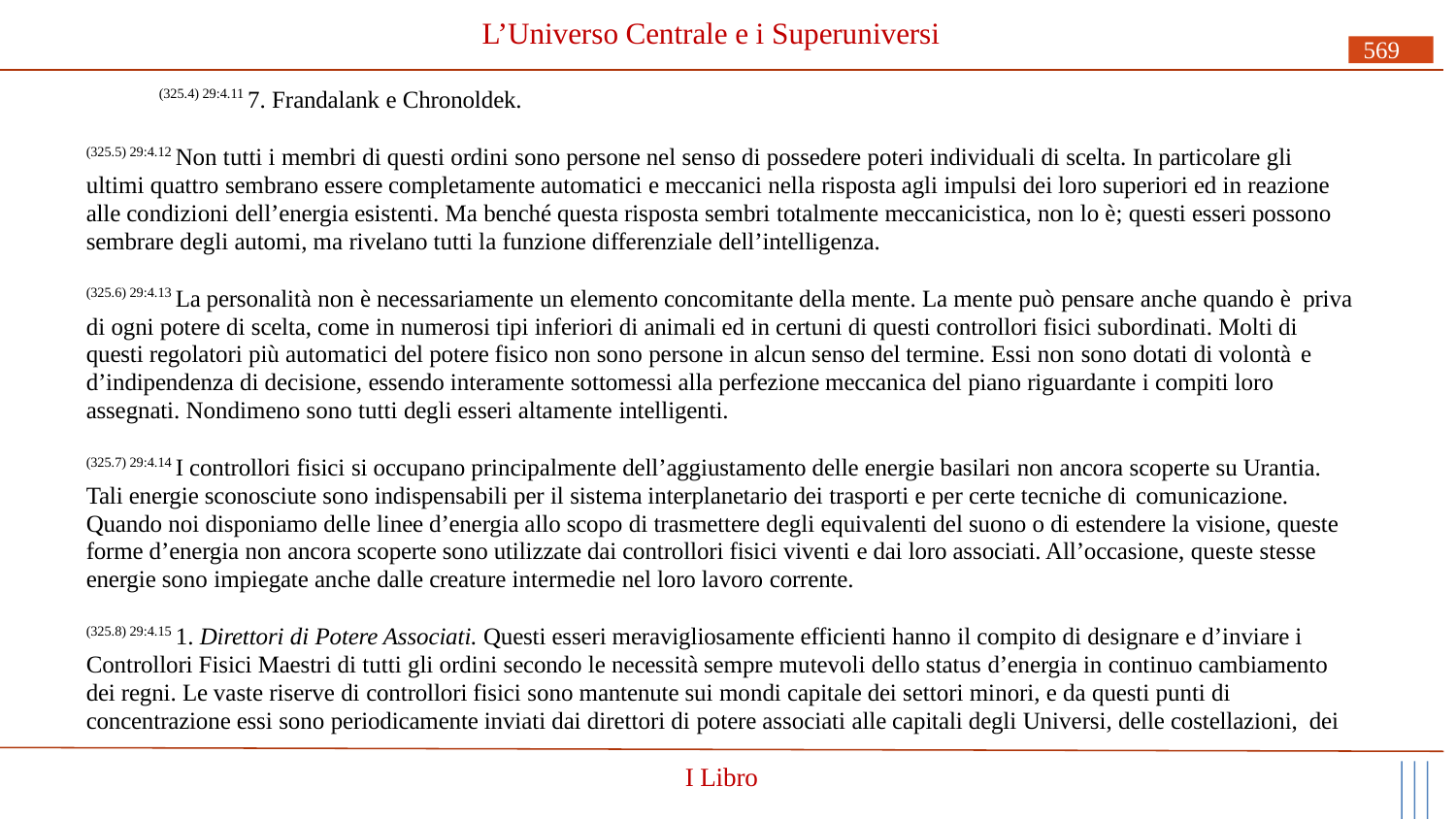

# L’Universo Centrale e i Superuniversi
569

(325.4) 29:4.11 7. Frandalank e Chronoldek.

(325.5) 29:4.12 Non tutti i membri di questi ordini sono persone nel senso di possedere poteri individuali di scelta. In particolare gli  ultimi quattro sembrano essere completamente automatici e meccanici nella risposta agli impulsi dei loro superiori ed in reazione  alle condizioni dell’energia esistenti. Ma benché questa risposta sembri totalmente meccanicistica, non lo è; questi esseri possono  sembrare degli automi, ma rivelano tutti la funzione differenziale dell’intelligenza.

(325.6) 29:4.13 La personalità non è necessariamente un elemento concomitante della mente. La mente può pensare anche quando è  priva di ogni potere di scelta, come in numerosi tipi inferiori di animali ed in certuni di questi controllori fisici subordinati. Molti di  questi regolatori più automatici del potere fisico non sono persone in alcun senso del termine. Essi non sono dotati di volontà e
d’indipendenza di decisione, essendo interamente sottomessi alla perfezione meccanica del piano riguardante i compiti loro  assegnati. Nondimeno sono tutti degli esseri altamente intelligenti.

(325.7) 29:4.14 I controllori fisici si occupano principalmente dell’aggiustamento delle energie basilari non ancora scoperte su Urantia.  Tali energie sconosciute sono indispensabili per il sistema interplanetario dei trasporti e per certe tecniche di comunicazione.
Quando noi disponiamo delle linee d’energia allo scopo di trasmettere degli equivalenti del suono o di estendere la visione, queste  forme d’energia non ancora scoperte sono utilizzate dai controllori fisici viventi e dai loro associati. All’occasione, queste stesse  energie sono impiegate anche dalle creature intermedie nel loro lavoro corrente.

(325.8) 29:4.15 1. Direttori di Potere Associati. Questi esseri meravigliosamente efficienti hanno il compito di designare e d’inviare i  Controllori Fisici Maestri di tutti gli ordini secondo le necessità sempre mutevoli dello status d’energia in continuo cambiamento  dei regni. Le vaste riserve di controllori fisici sono mantenute sui mondi capitale dei settori minori, e da questi punti di  concentrazione essi sono periodicamente inviati dai direttori di potere associati alle capitali degli Universi, delle costellazioni, dei

I Libro